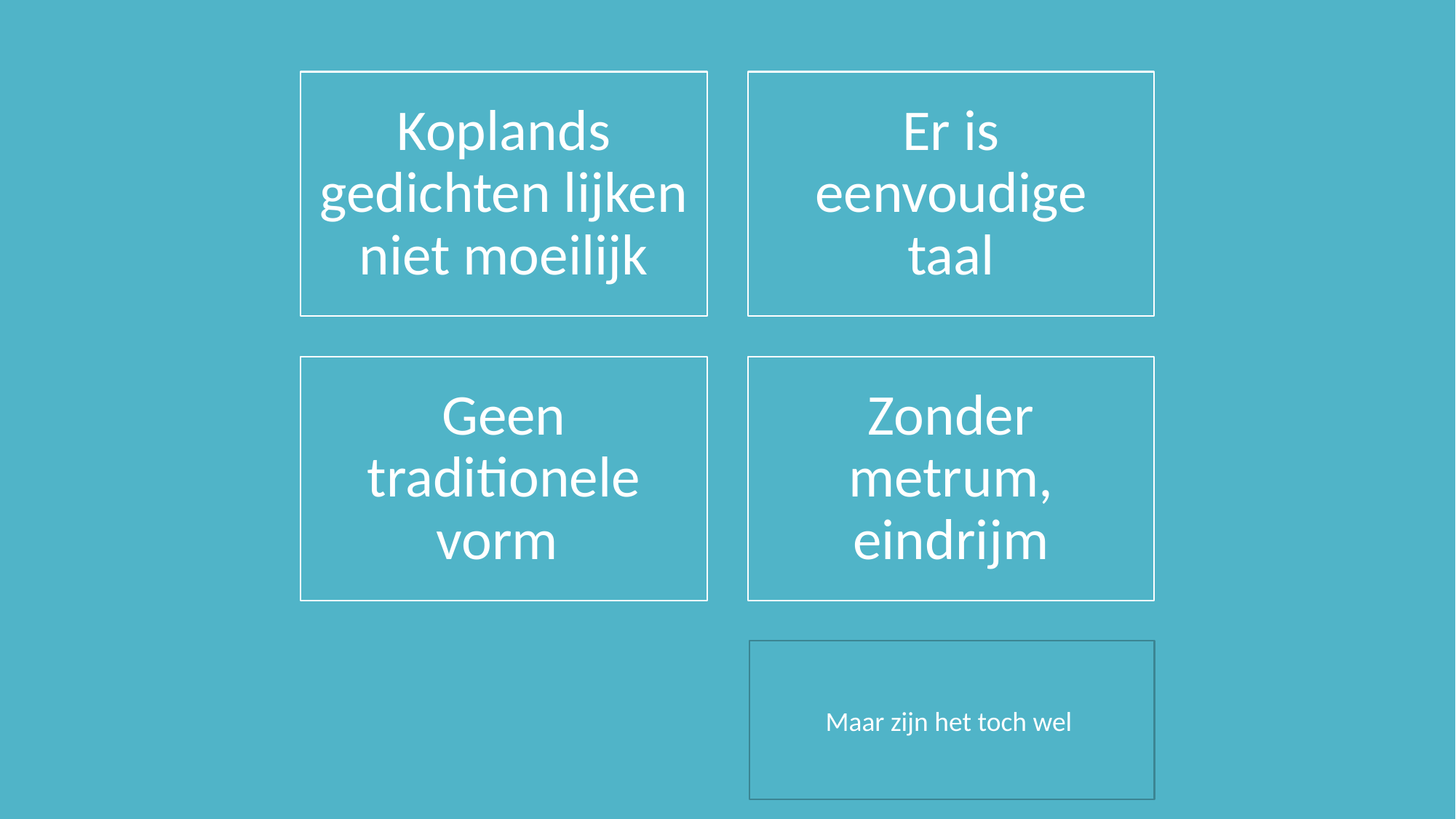

#
Koplands gedichten lijken niet moeilijk
Er is eenvoudige taal
Geen traditionele vorm
Zonder metrum, eindrijm
Maar zijn het toch wel